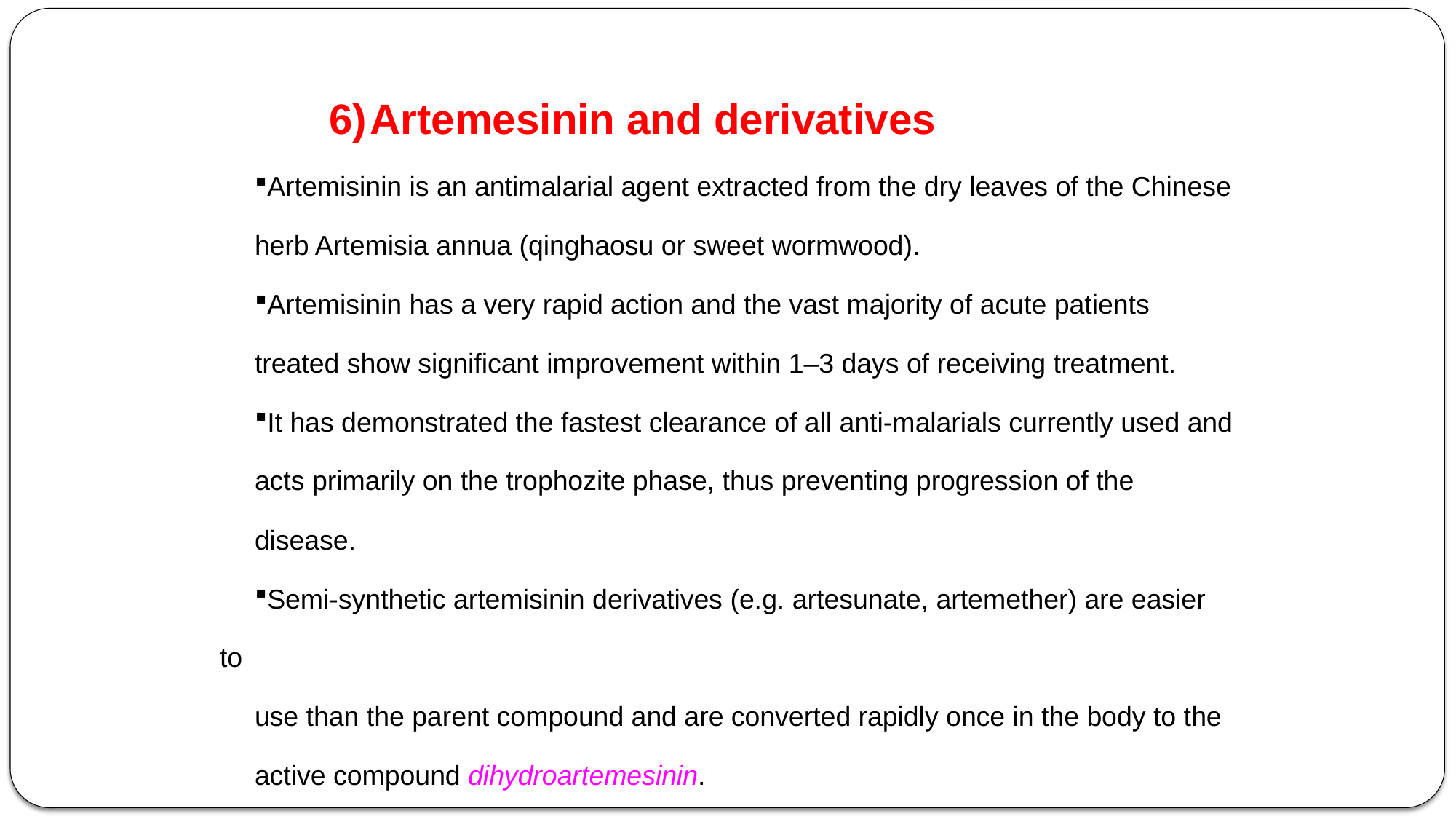

Artemesinin and derivatives
Artemisinin is an antimalarial agent extracted from the dry leaves of the Chinese
herb Artemisia annua (qinghaosu or sweet wormwood).
Artemisinin has a very rapid action and the vast majority of acute patients
treated show significant improvement within 1–3 days of receiving treatment.
It has demonstrated the fastest clearance of all anti-malarials currently used and
acts primarily on the trophozite phase, thus preventing progression of the
disease.
Semi-synthetic artemisinin derivatives (e.g. artesunate, artemether) are easier to
use than the parent compound and are converted rapidly once in the body to the
active compound dihydroartemesinin.